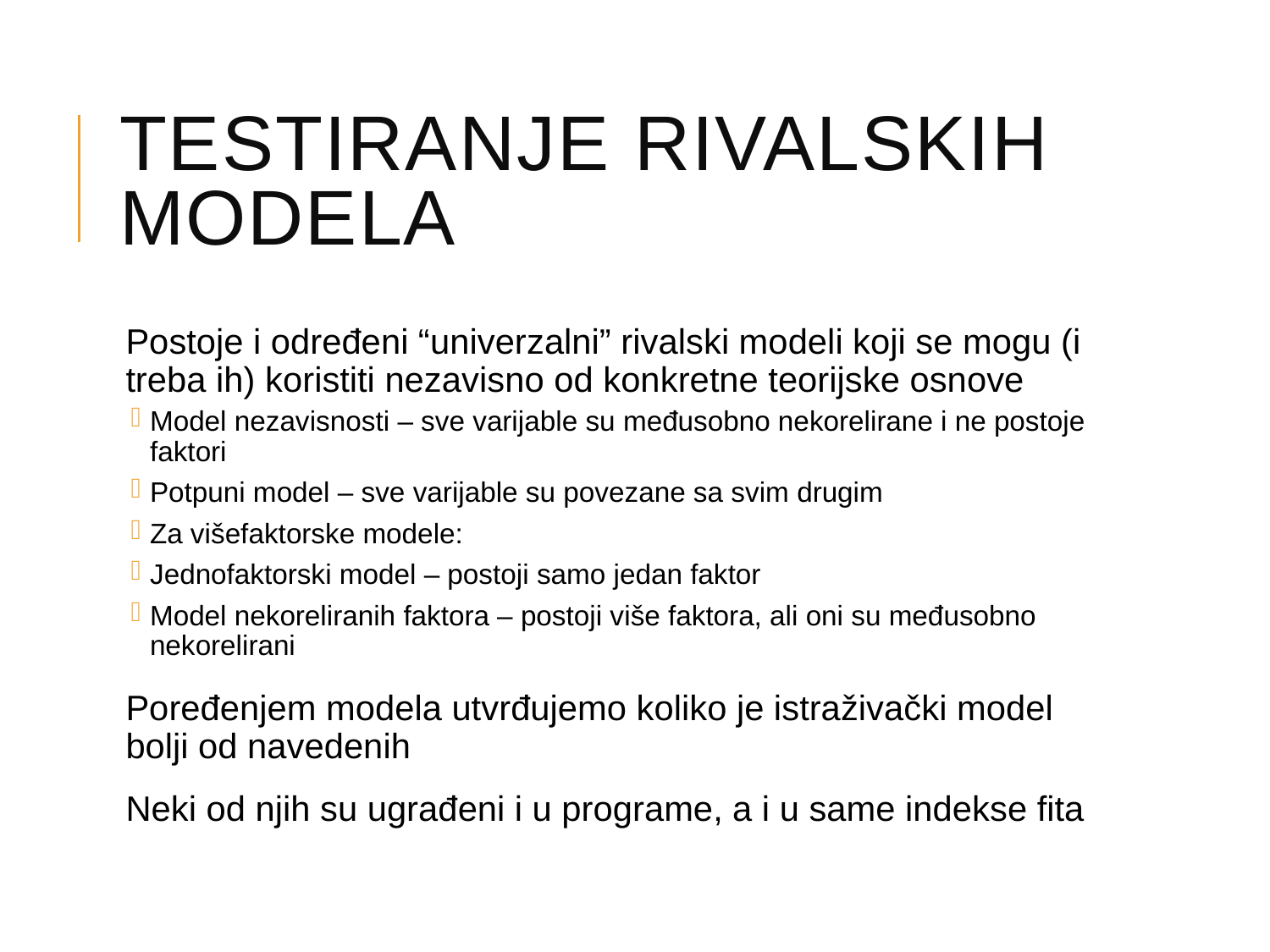

# Testiranje rivalskih modela
Postoje i određeni “univerzalni” rivalski modeli koji se mogu (i treba ih) koristiti nezavisno od konkretne teorijske osnove
Model nezavisnosti – sve varijable su međusobno nekorelirane i ne postoje faktori
Potpuni model – sve varijable su povezane sa svim drugim
Za višefaktorske modele:
Jednofaktorski model – postoji samo jedan faktor
Model nekoreliranih faktora – postoji više faktora, ali oni su međusobno nekorelirani
Poređenjem modela utvrđujemo koliko je istraživački model bolji od navedenih
Neki od njih su ugrađeni i u programe, a i u same indekse fita